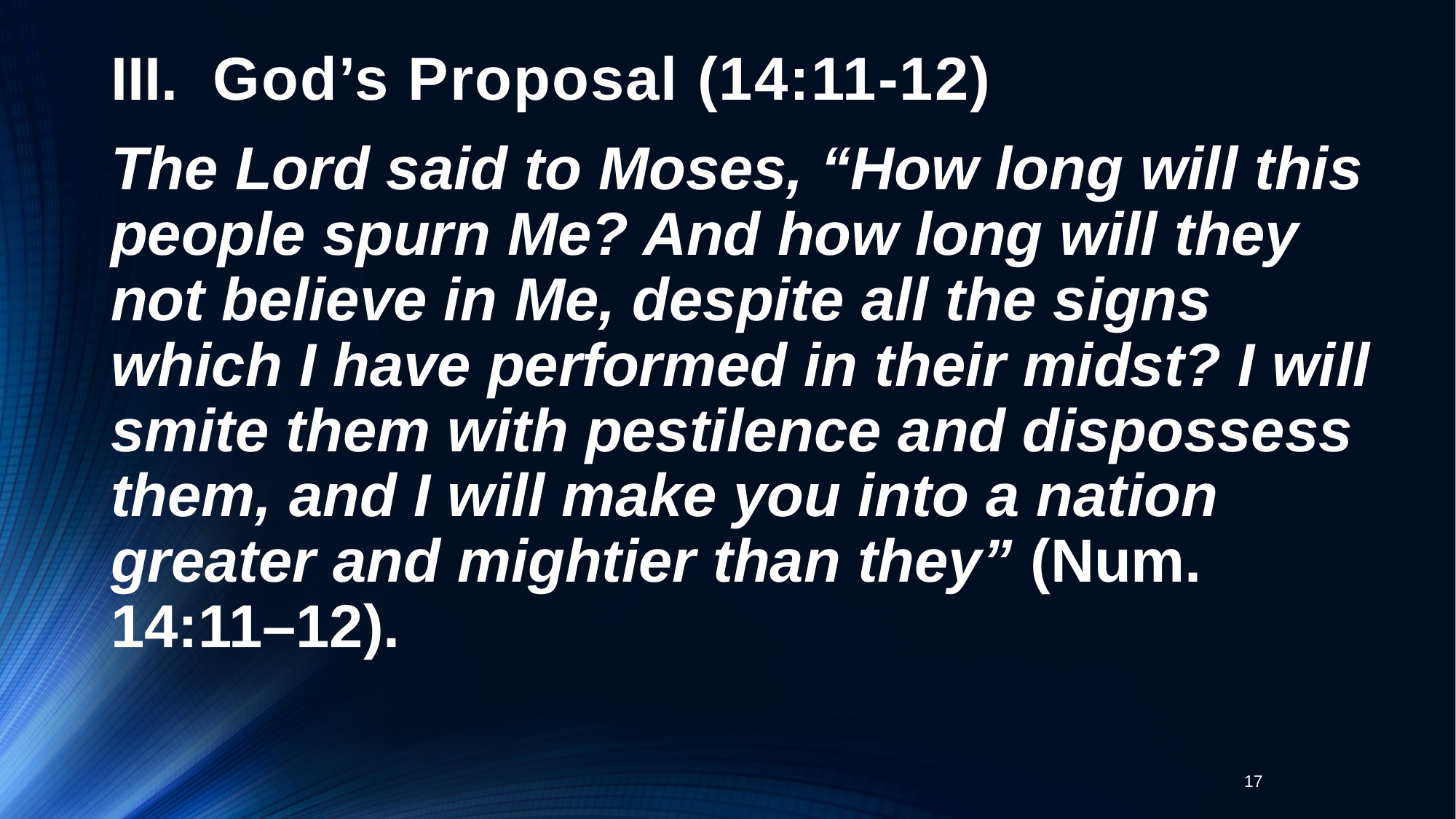

# God’s Proposal (14:11-12)
The Lord said to Moses, “How long will this people spurn Me? And how long will they not believe in Me, despite all the signs which I have performed in their midst? I will smite them with pestilence and dispossess them, and I will make you into a nation greater and mightier than they” (Num. 14:11–12).
17